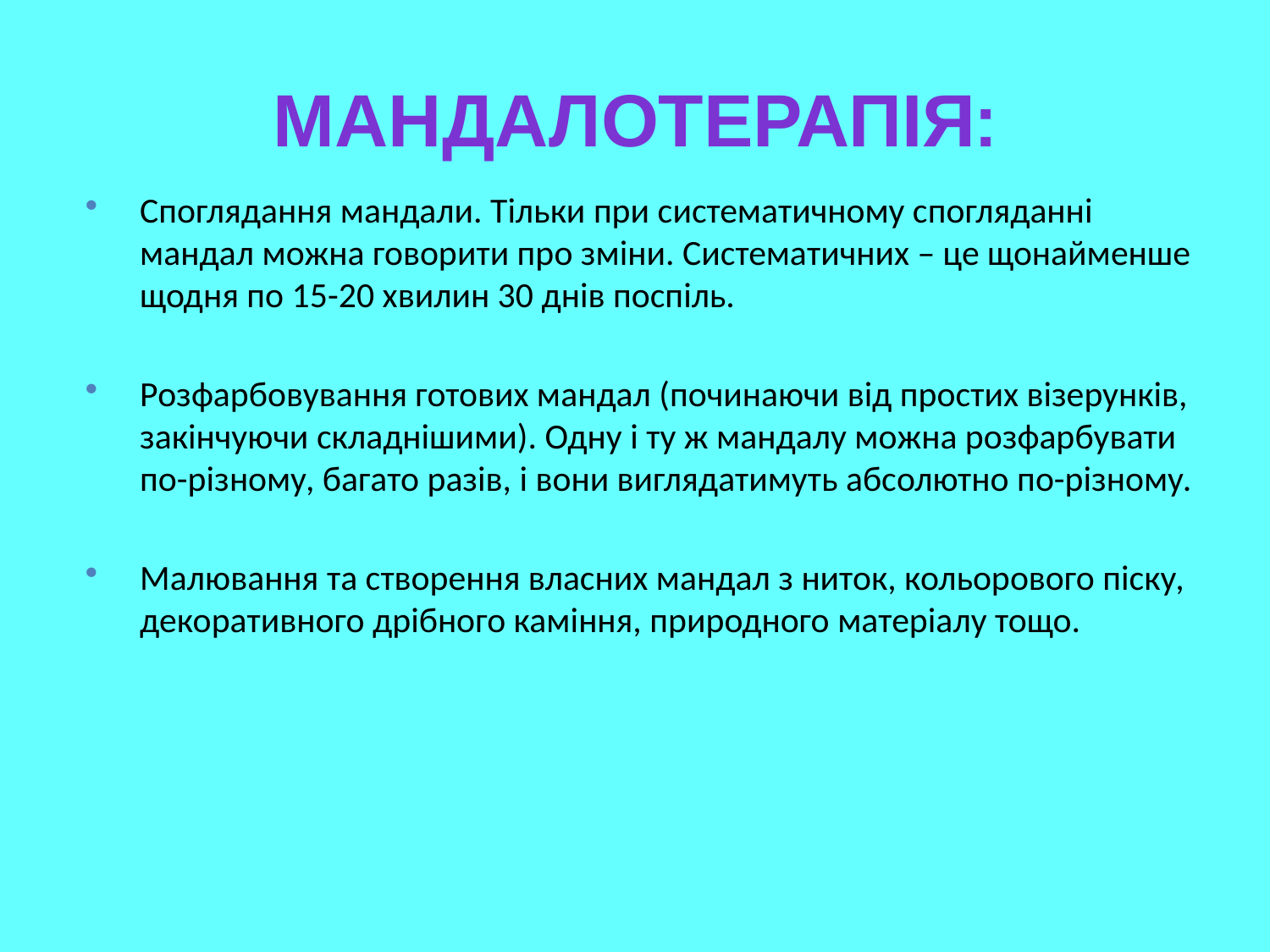

# Мандалотерапія:
Споглядання мандали. Тільки при систематичному спогляданні мандал можна говорити про зміни. Систематичних – це щонайменше щодня по 15-20 хвилин 30 днів поспіль.

Розфарбовування готових мандал (починаючи від простих візерунків, закінчуючи складнішими). Одну і ту ж мандалу можна розфарбувати по-різному, багато разів, і вони виглядатимуть абсолютно по-різному.

Малювання та створення власних мандал з ниток, кольорового піску, декоративного дрібного каміння, природного матеріалу тощо.